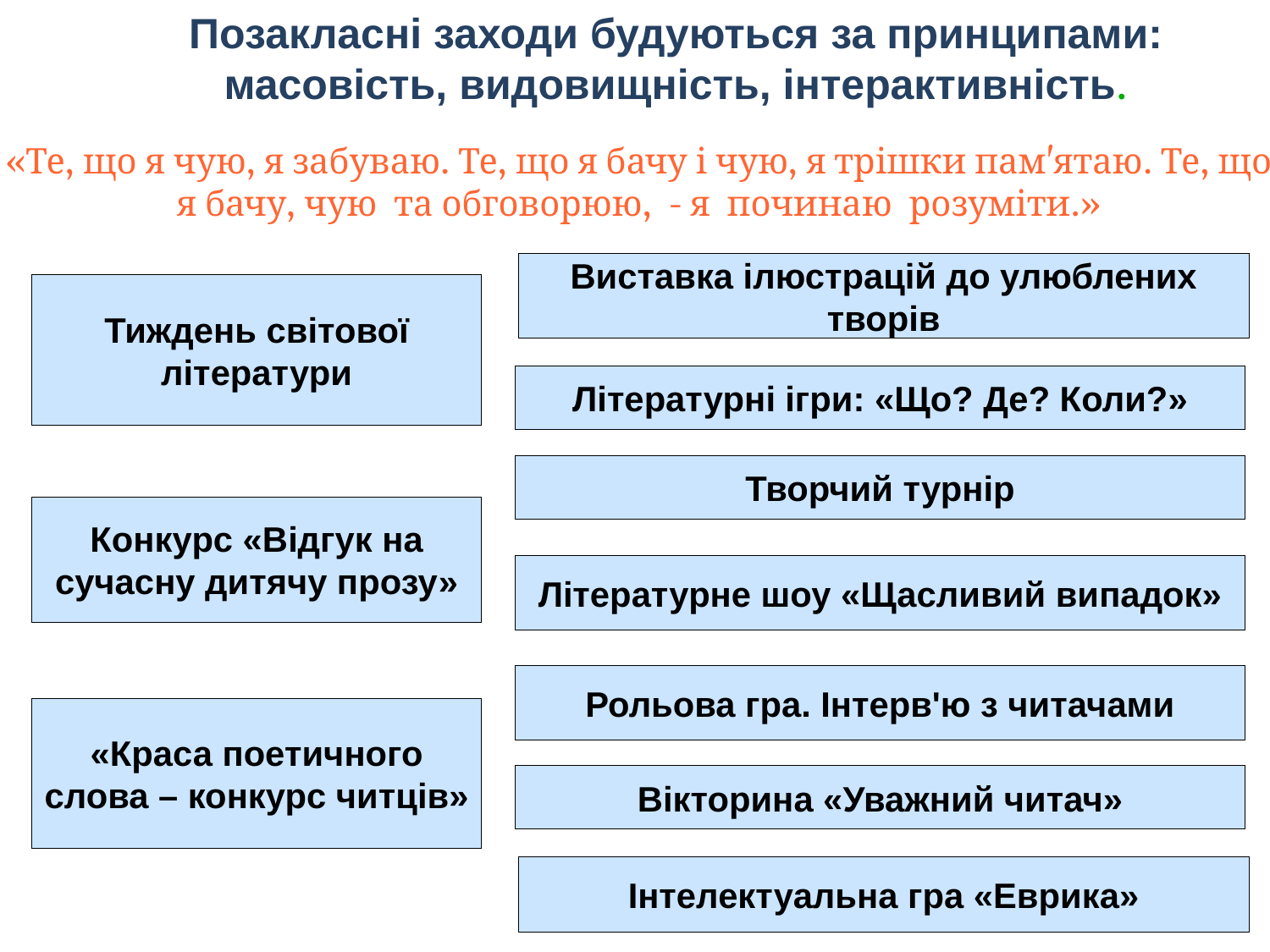

Позакласні заходи будуються за принципами:
масовість, видовищність, інтерактивність.
«Те, що я чую, я забуваю. Те, що я бачу і чую, я трішки пам'ятаю. Те, що я бачу, чую  та обговорюю,  - я  починаю  розуміти.»
Виставка ілюстрацій до улюблених творів
Тиждень світової
літератури
Літературні ігри: «Що? Де? Коли?»
Творчий турнір
Конкурс «Відгук на
сучасну дитячу прозу»
Літературне шоу «Щасливий випадок»
Рольова гра. Інтерв'ю з читачами
«Краса поетичного
слова – конкурс читців»
Вікторина «Уважний читач»
Інтелектуальна гра «Еврика»